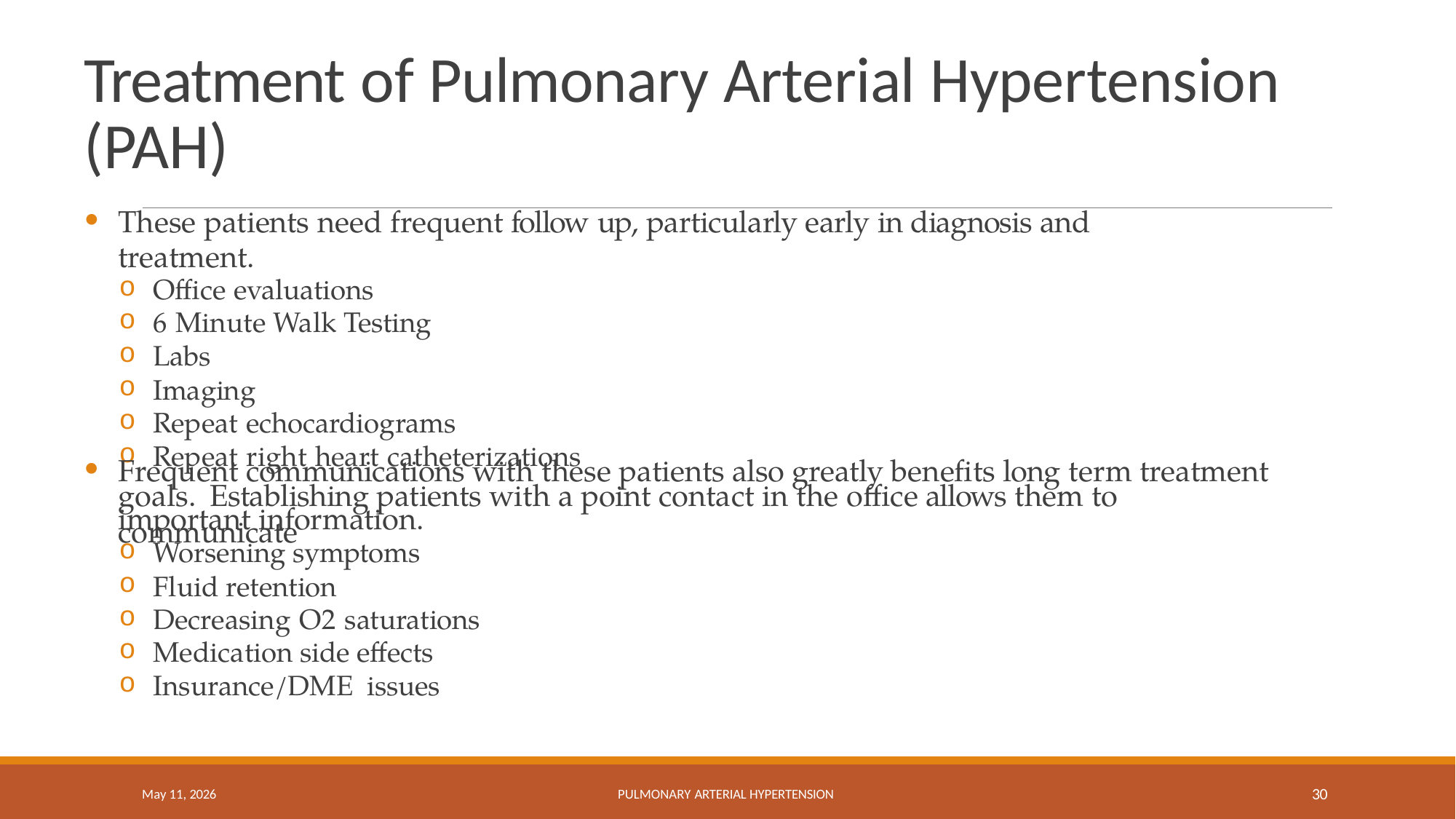

# Treatment of Pulmonary Arterial Hypertension (PAH)
These patients need frequent follow up, particularly early in diagnosis and treatment.
Office evaluations
6 Minute Walk Testing
Labs
Imaging
Repeat echocardiograms
Repeat right heart catheterizations
Frequent communications with these patients also greatly benefits long term treatment
goals. Establishing patients with a point contact in the office allows them to communicate
important information.
Worsening symptoms
Fluid retention
Decreasing O2 saturations
Medication side effects
Insurance/DME issues
30
May 11, 2026
PULMONARY ARTERIAL HYPERTENSION